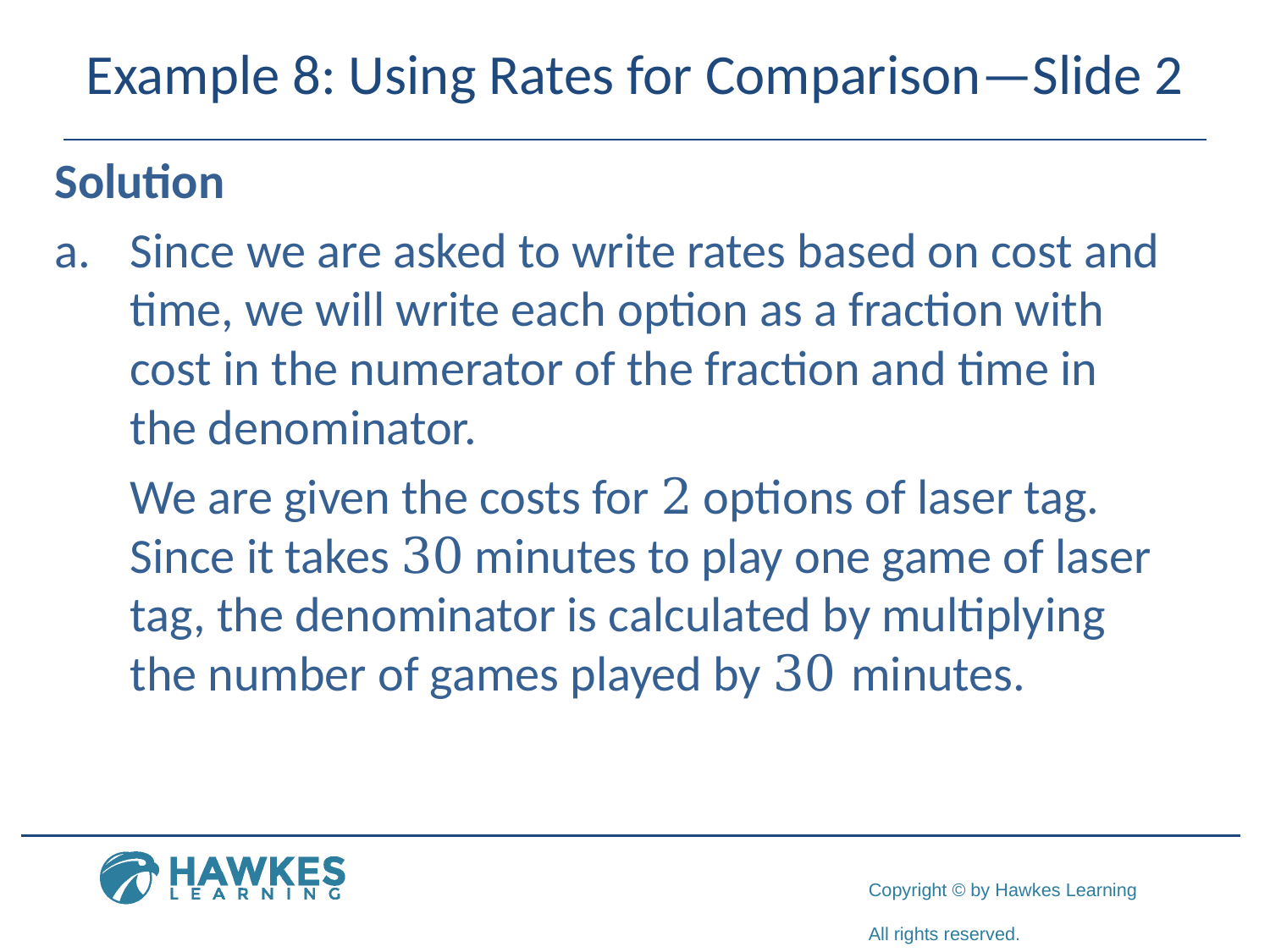

# Example 8: Using Rates for Comparison—Slide 2
Solution
a.	Since we are asked to write rates based on cost and time, we will write each option as a fraction with cost in the numerator of the fraction and time in the denominator.
We are given the costs for 2 options of laser tag. Since it takes 30 minutes to play one game of laser tag, the denominator is calculated by multiplying the number of games played by 30 minutes.